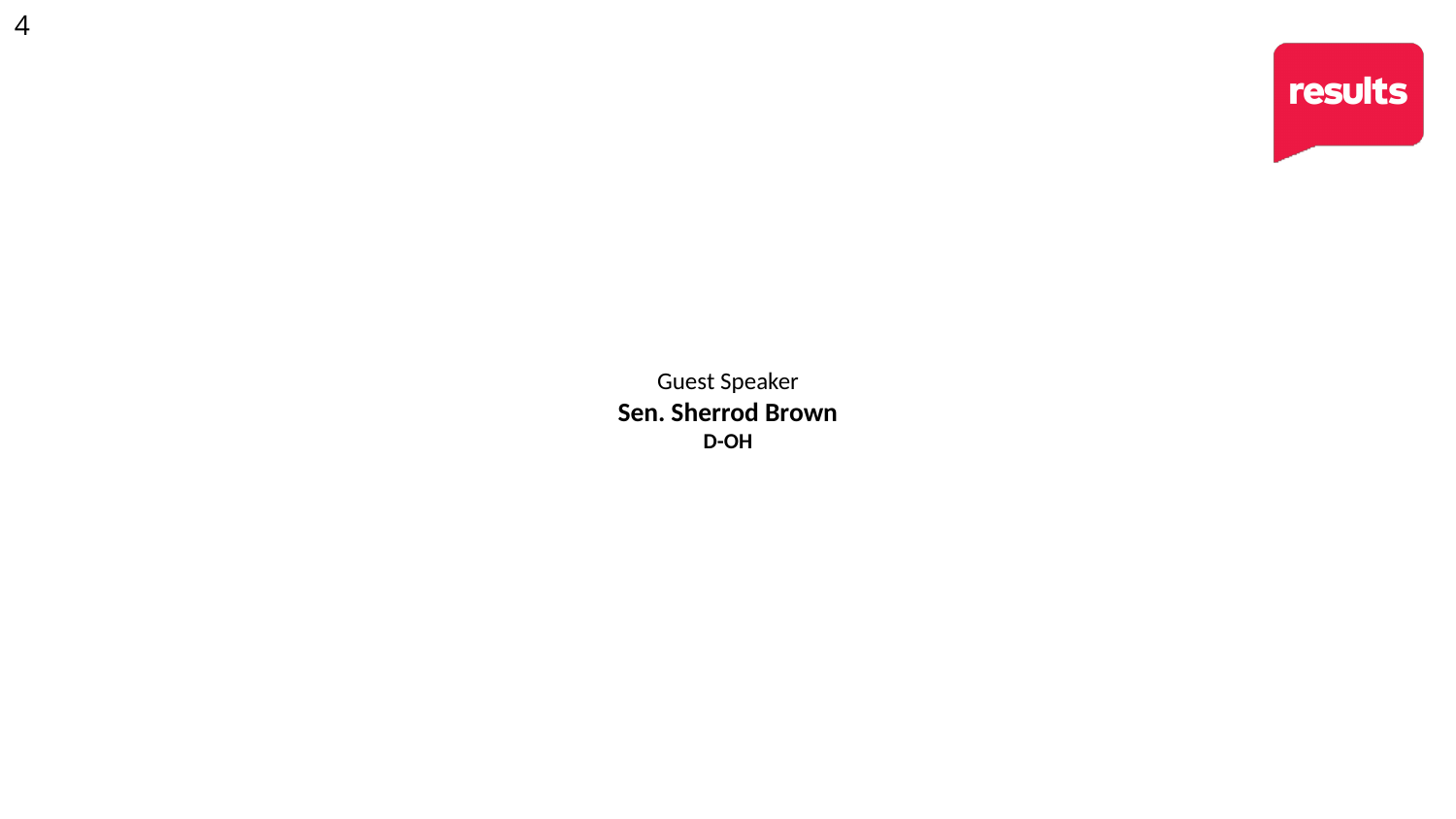

4
# Guest Speaker Sen. Sherrod Brown D-OH